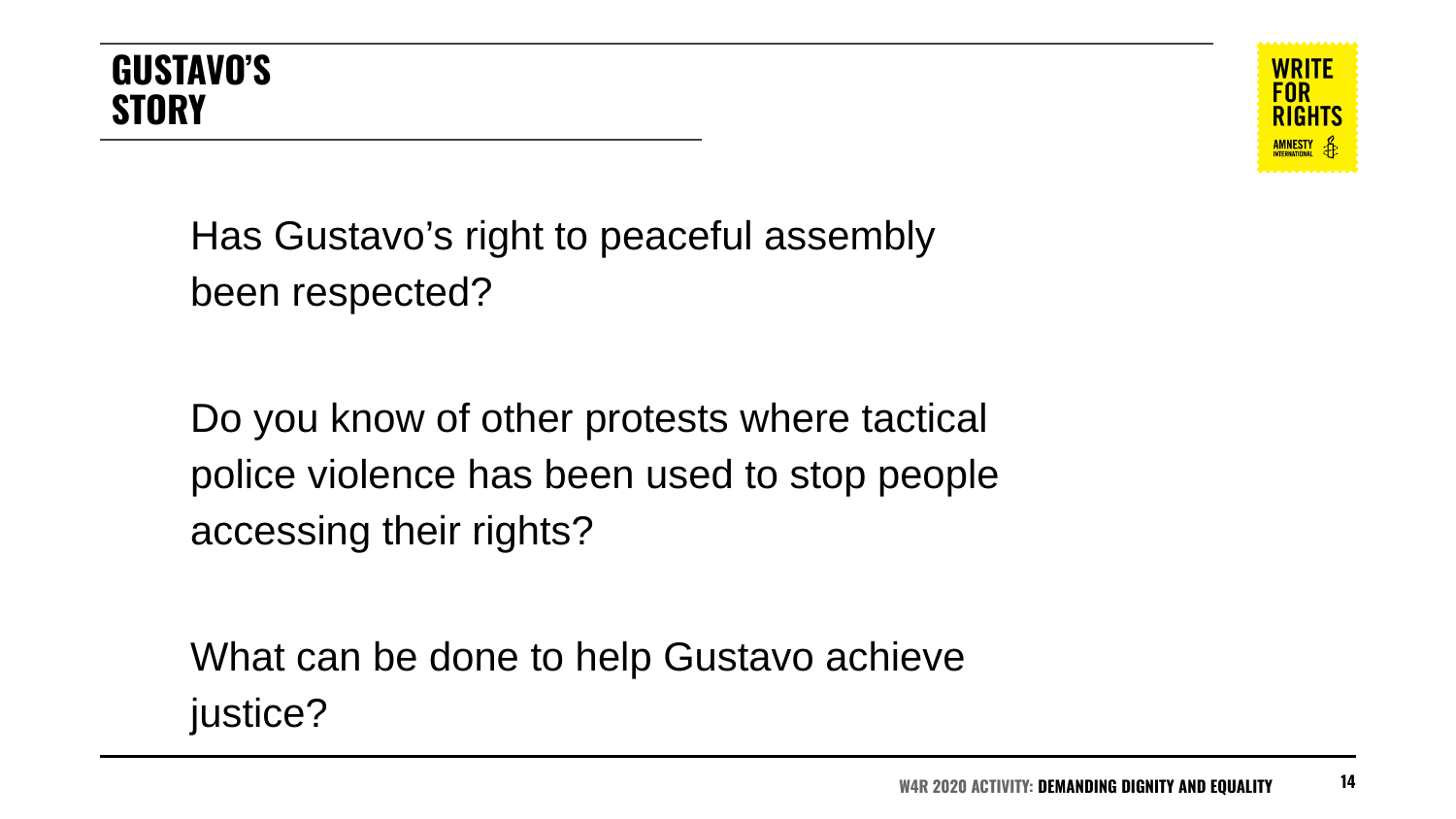

# GUSTAVO’S
STORY

Has Gustavo’s right to peaceful assembly been respected?
Do you know of other protests where tactical police violence has been used to stop people accessing their rights?
What can be done to help Gustavo achieve justice?

W4R 2020 ACTIVITY: DEMANDING DIGNITY AND EQUALITY
14